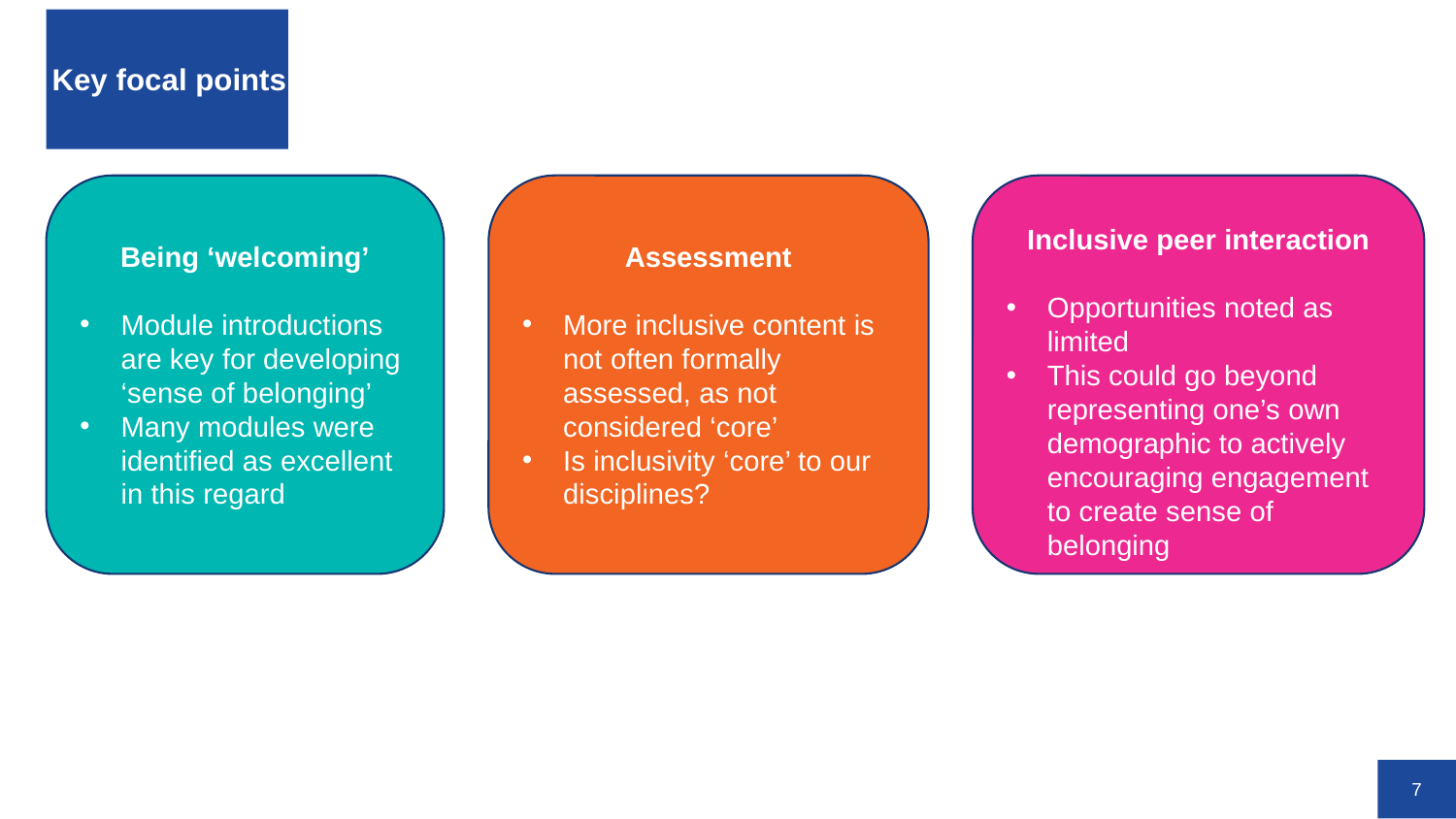

# Key focal points

Inclusive peer interaction

Opportunities noted as limited
This could go beyond representing one’s own demographic to actively encouraging engagement to create sense of belonging
Being ‘welcoming’

Module introductions are key for developing ‘sense of belonging’
Many modules were identified as excellent in this regard
Assessment

More inclusive content is not often formally assessed, as not considered ‘core’
Is inclusivity ‘core’ to our disciplines?